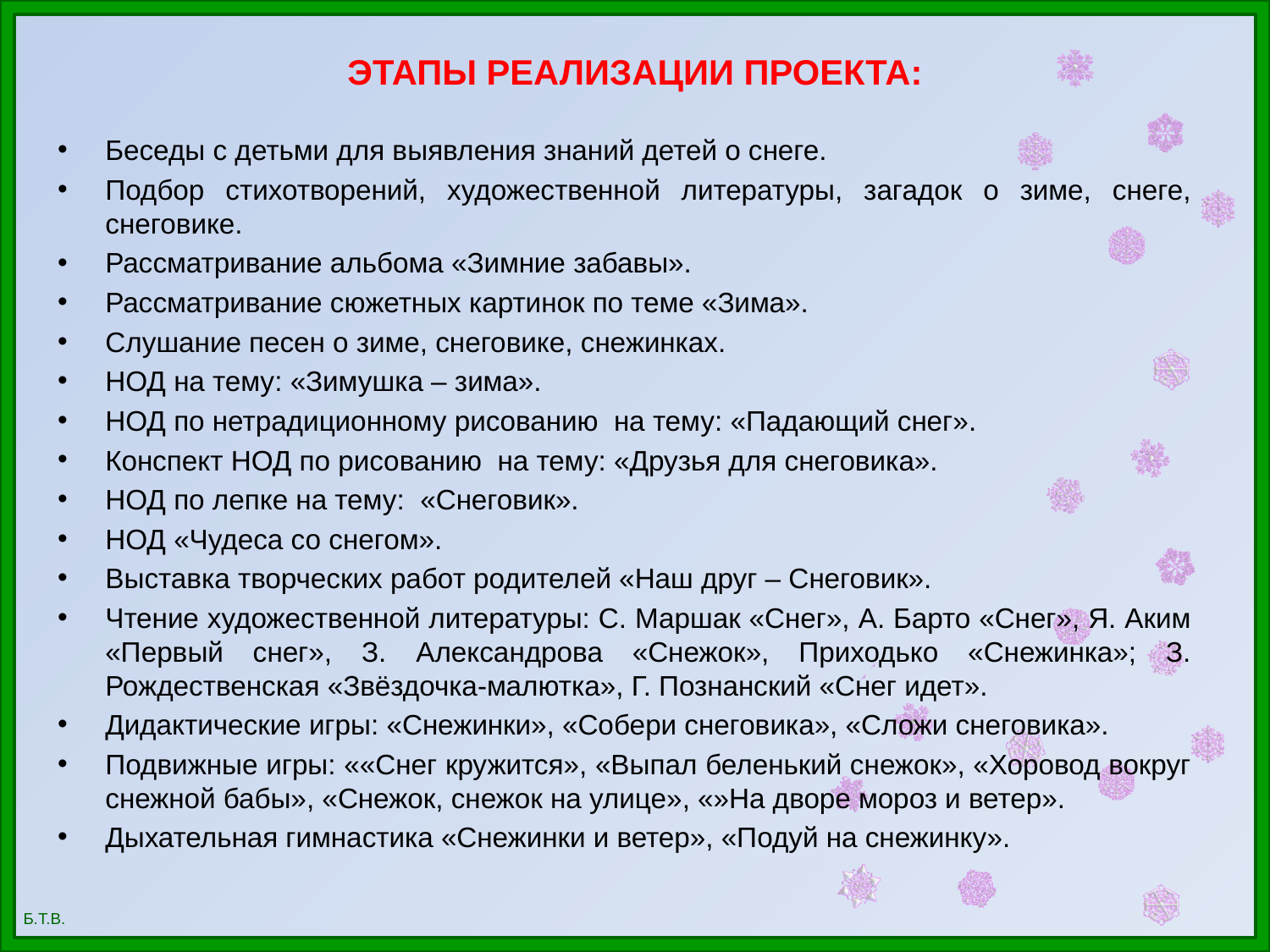

# ЭТАПЫ РЕАЛИЗАЦИИ ПРОЕКТА:
Беседы с детьми для выявления знаний детей о снеге.
Подбор стихотворений, художественной литературы, загадок о зиме, снеге, снеговике.
Рассматривание альбома «Зимние забавы».
Рассматривание сюжетных картинок по теме «Зима».
Слушание песен о зиме, снеговике, снежинках.
НОД на тему: «Зимушка – зима».
НОД по нетрадиционному рисованию  на тему: «Падающий снег».
Конспект НОД по рисованию  на тему: «Друзья для снеговика».
НОД по лепке на тему:  «Снеговик».
НОД «Чудеса со снегом».
Выставка творческих работ родителей «Наш друг – Снеговик».
Чтение художественной литературы: С. Маршак «Снег», А. Барто «Снег», Я. Аким «Первый снег», З. Александрова «Снежок», Приходько «Снежинка»; З. Рождественская «Звёздочка-малютка», Г. Познанский «Снег идет».
Дидактические игры: «Снежинки», «Собери снеговика», «Сложи снеговика».
Подвижные игры: ««Снег кружится», «Выпал беленький снежок», «Хоровод вокруг снежной бабы», «Снежок, снежок на улице», «»На дворе мороз и ветер».
Дыхательная гимнастика «Снежинки и ветер», «Подуй на снежинку».